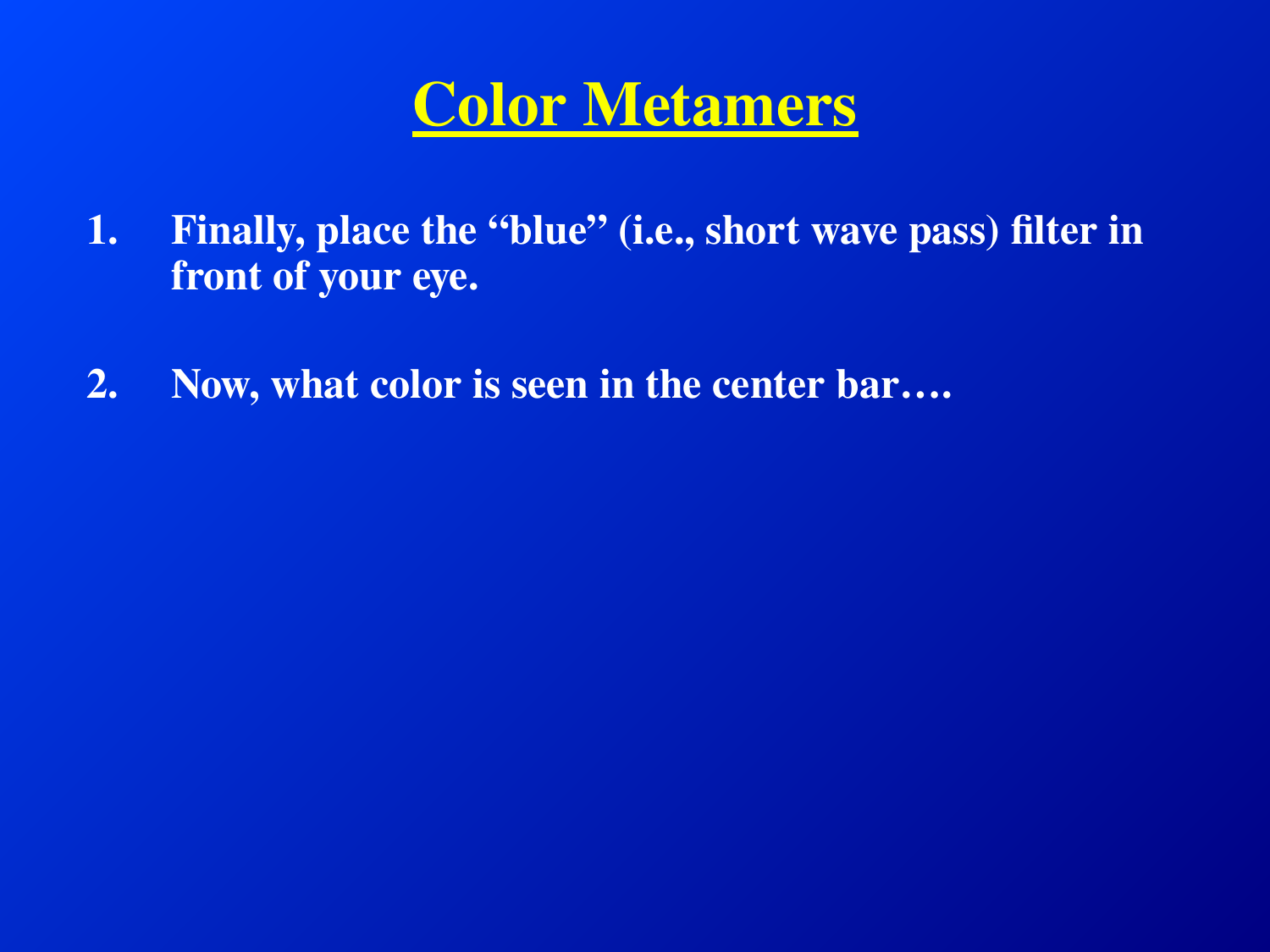

# Color Metamers
Finally, place the “blue” (i.e., short wave pass) filter in front of your eye.

Now, what color is seen in the center bar….